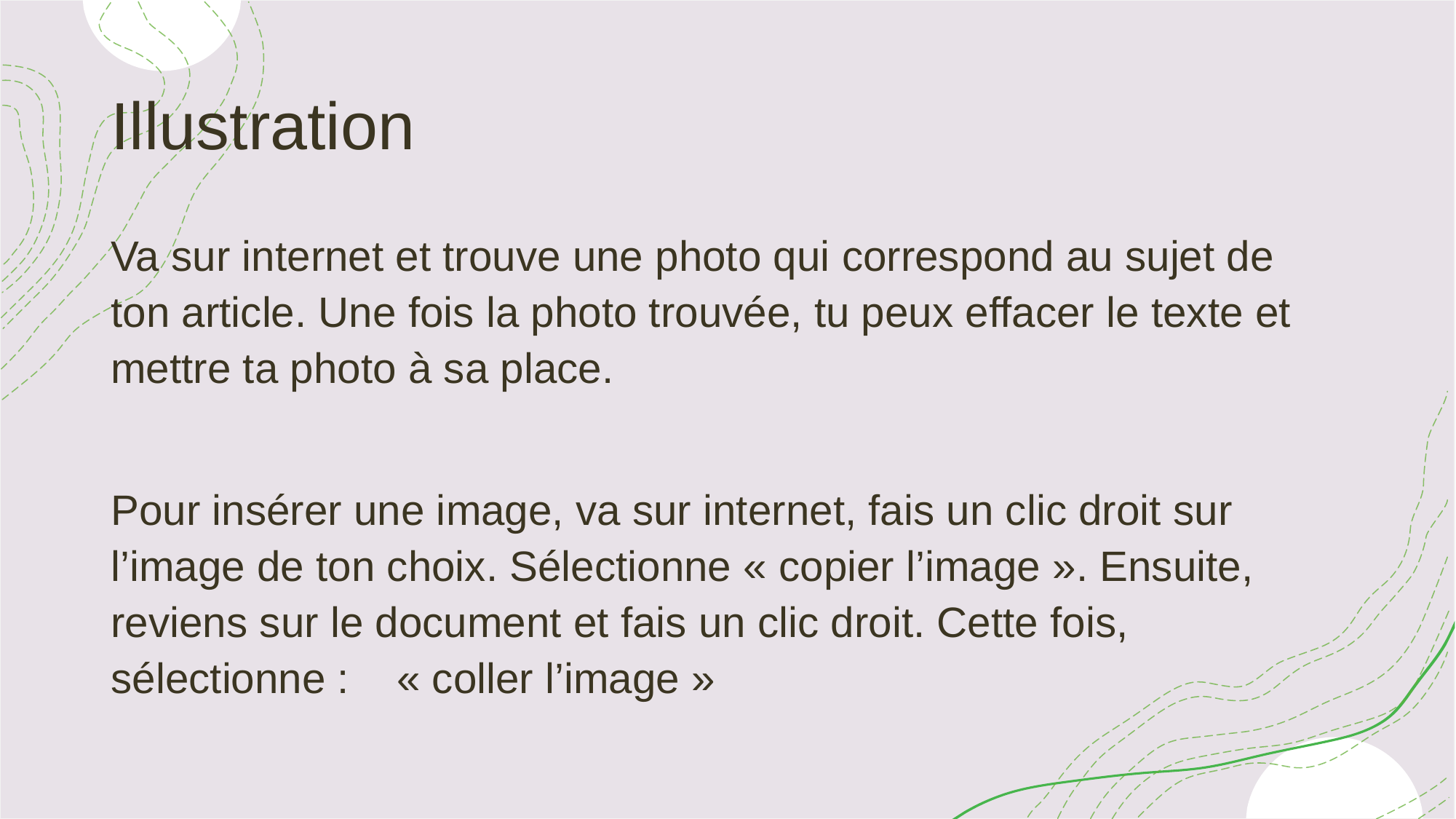

# Illustration
Va sur internet et trouve une photo qui correspond au sujet de ton article. Une fois la photo trouvée, tu peux effacer le texte et mettre ta photo à sa place.

Pour insérer une image, va sur internet, fais un clic droit sur l’image de ton choix. Sélectionne « copier l’image ». Ensuite, reviens sur le document et fais un clic droit. Cette fois, sélectionne :    « coller l’image »